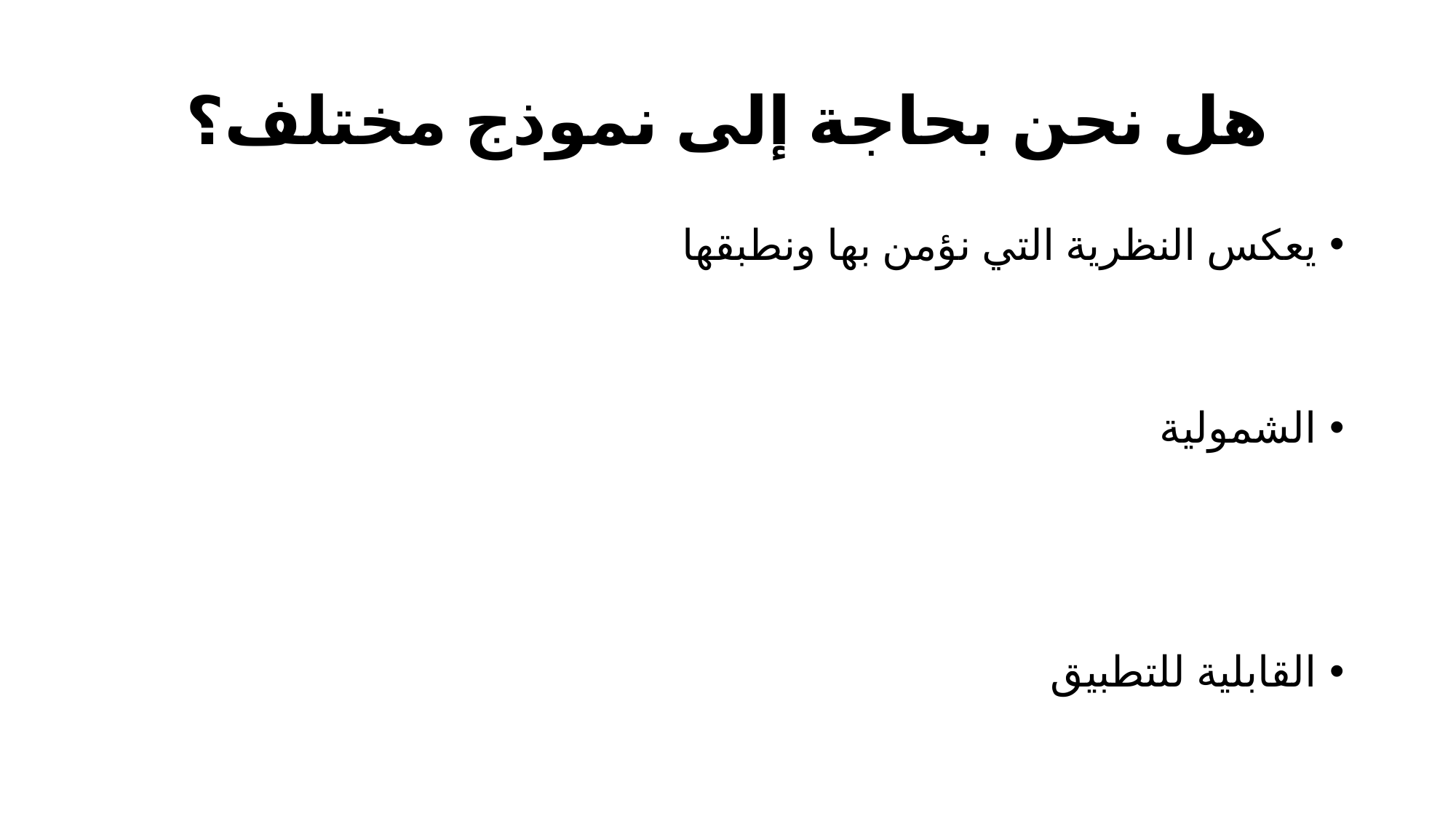

# هل نحن بحاجة إلى نموذج مختلف؟
يعكس النظرية التي نؤمن بها ونطبقها

الشمولية

القابلية للتطبيق